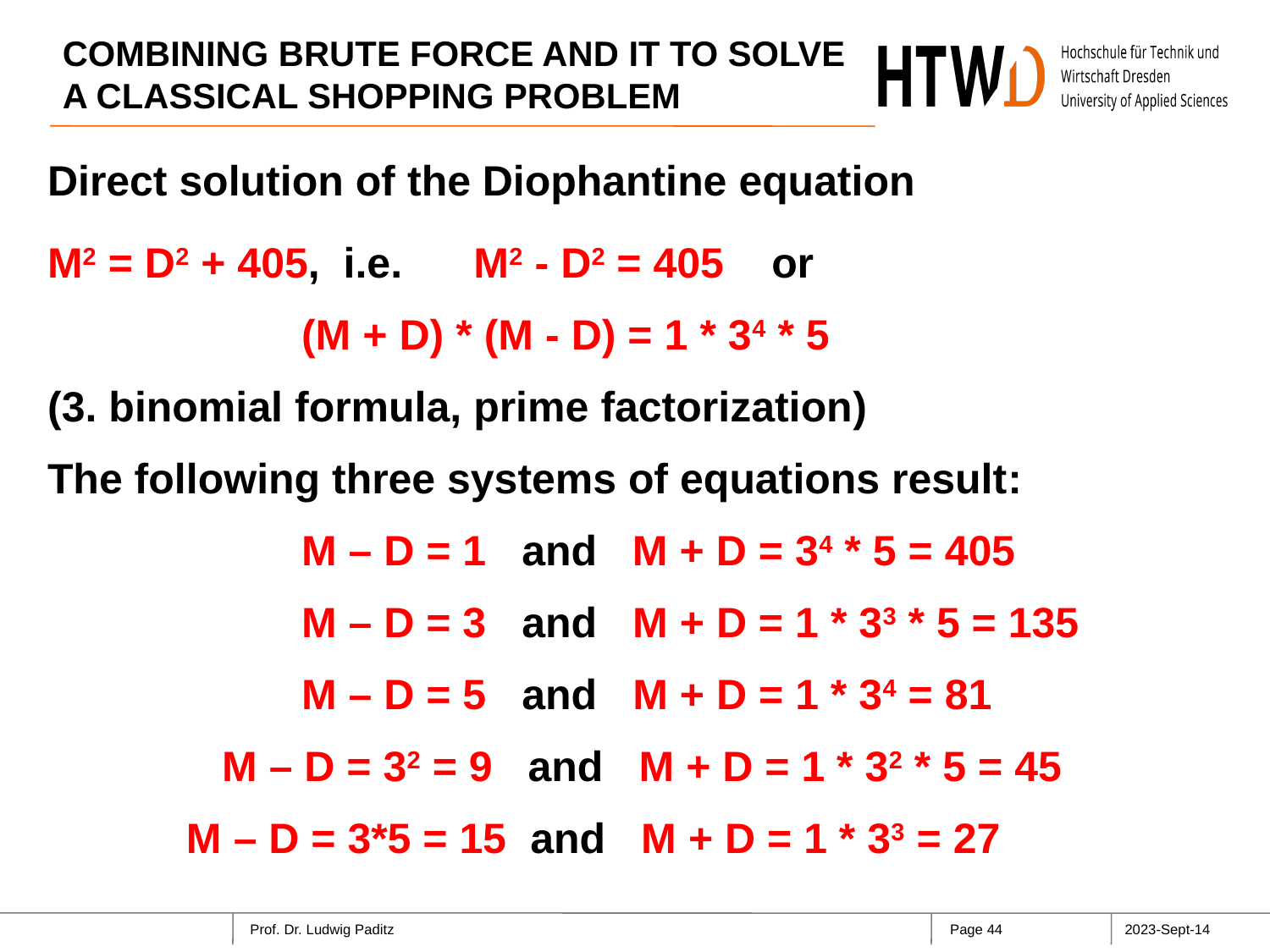

# COMBINING BRUTE FORCE AND IT TO SOLVE A CLASSICAL SHOPPING PROBLEM
Direct solution of the Diophantine equation
M2 = D2 + 405,  i.e.      M2 - D2 = 405    or
		(M + D) * (M - D) = 1 * 34 * 5
(3. binomial formula, prime factorization)
The following three systems of equations result:
		M – D = 1   and   M + D = 34 * 5 = 405
		M – D = 3   and   M + D = 1 * 33 * 5 = 135
		M – D = 5   and   M + D = 1 * 34 = 81
	    M – D = 32 = 9   and   M + D = 1 * 32 * 5 = 45
	 M – D = 3*5 = 15  and   M + D = 1 * 33 = 27